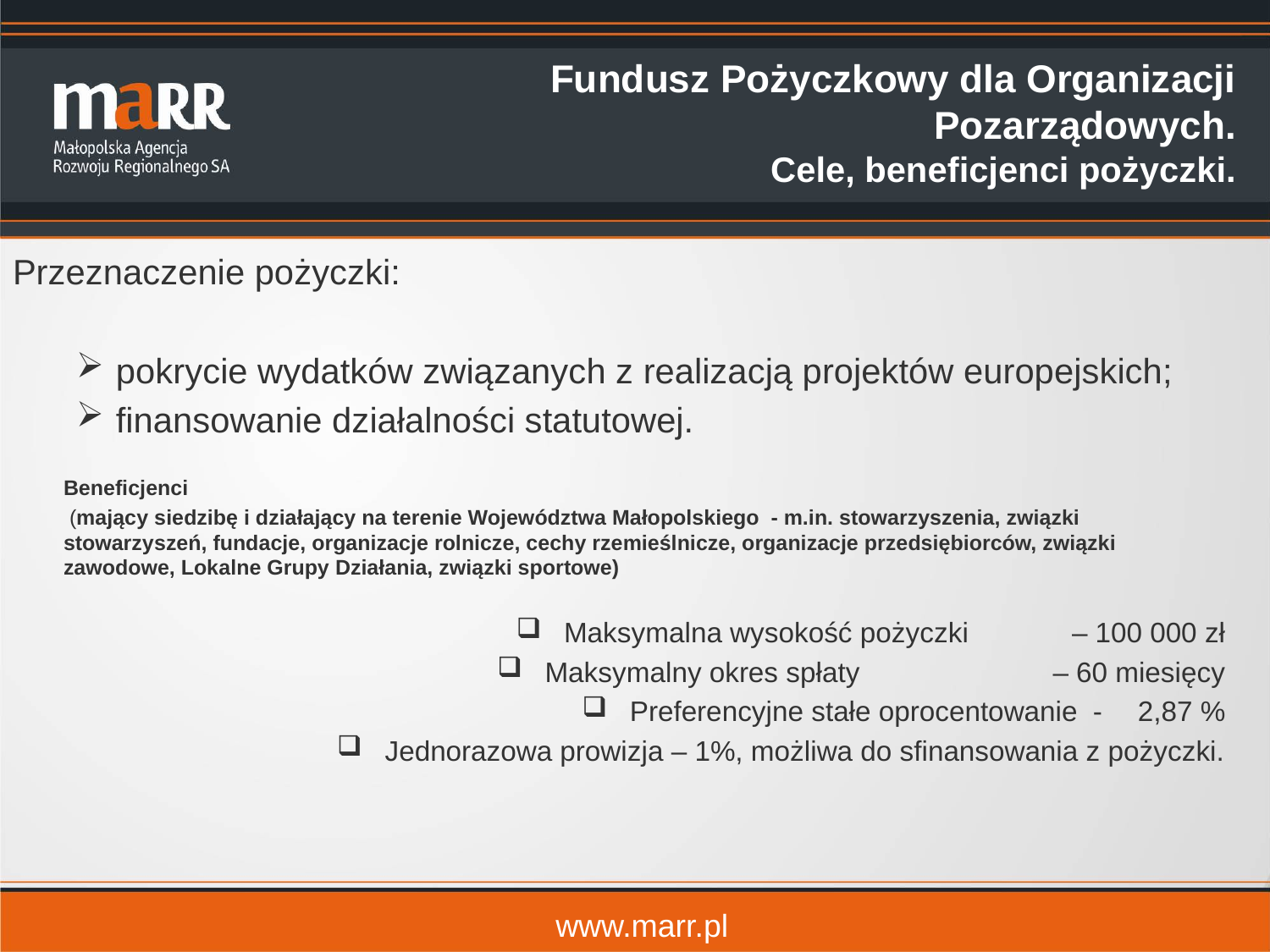

Fundusz Pożyczkowy dla Organizacji Pozarządowych.
Cele, beneficjenci pożyczki.
Przeznaczenie pożyczki:

pokrycie wydatków związanych z realizacją projektów europejskich;
finansowanie działalności statutowej.

Beneficjenci
 (mający siedzibę i działający na terenie Województwa Małopolskiego  - m.in. stowarzyszenia, związki stowarzyszeń, fundacje, organizacje rolnicze, cechy rzemieślnicze, organizacje przedsiębiorców, związki zawodowe, Lokalne Grupy Działania, związki sportowe)

Maksymalna wysokość pożyczki 	– 100 000 zł
Maksymalny okres spłaty 		– 60 miesięcy
Preferencyjne stałe oprocentowanie  -	2,87 %
Jednorazowa prowizja – 1%, możliwa do sfinansowania z pożyczki.